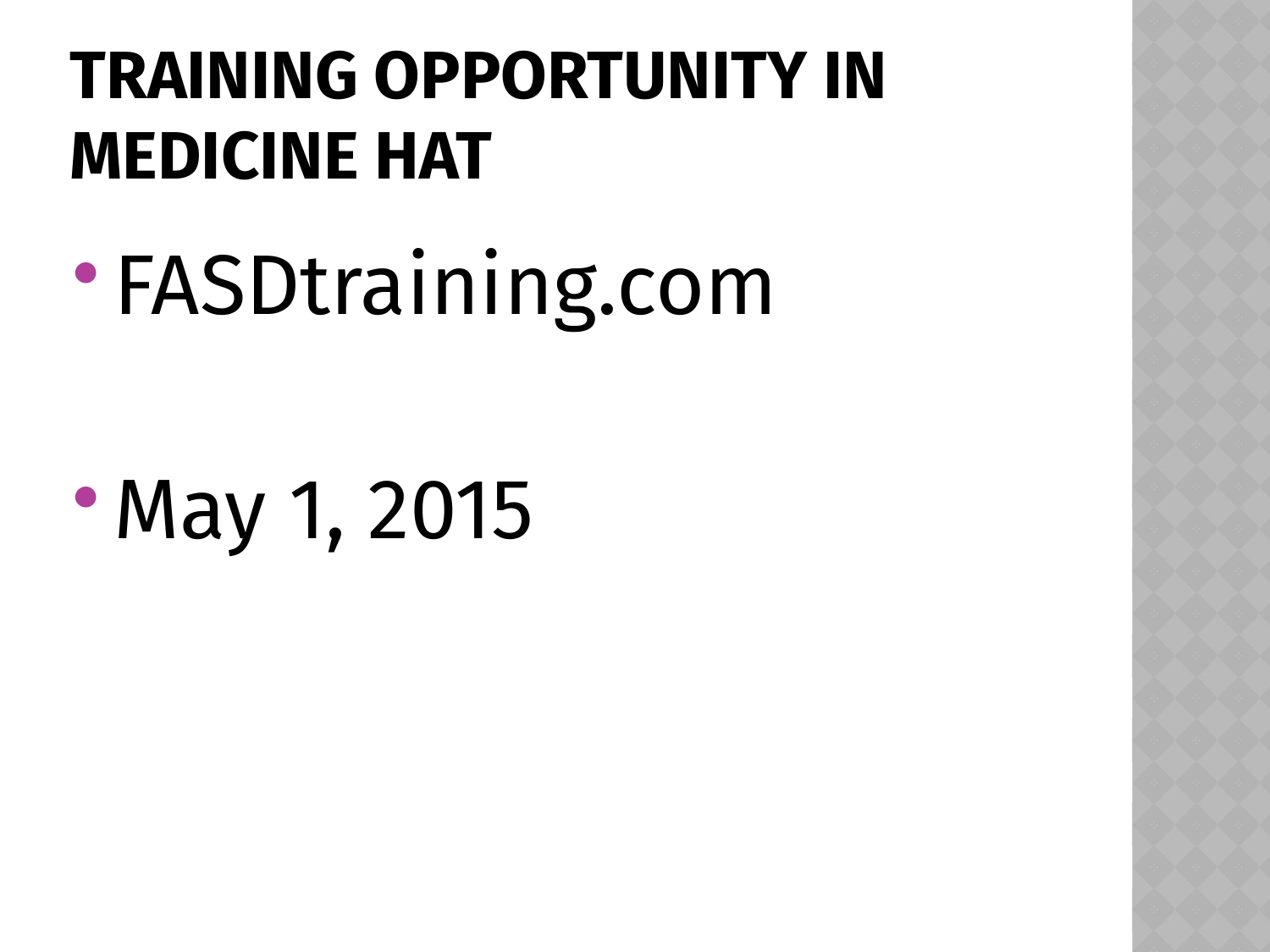

# Training opportunity in medicine hat
FASDtraining.com

May 1, 2015